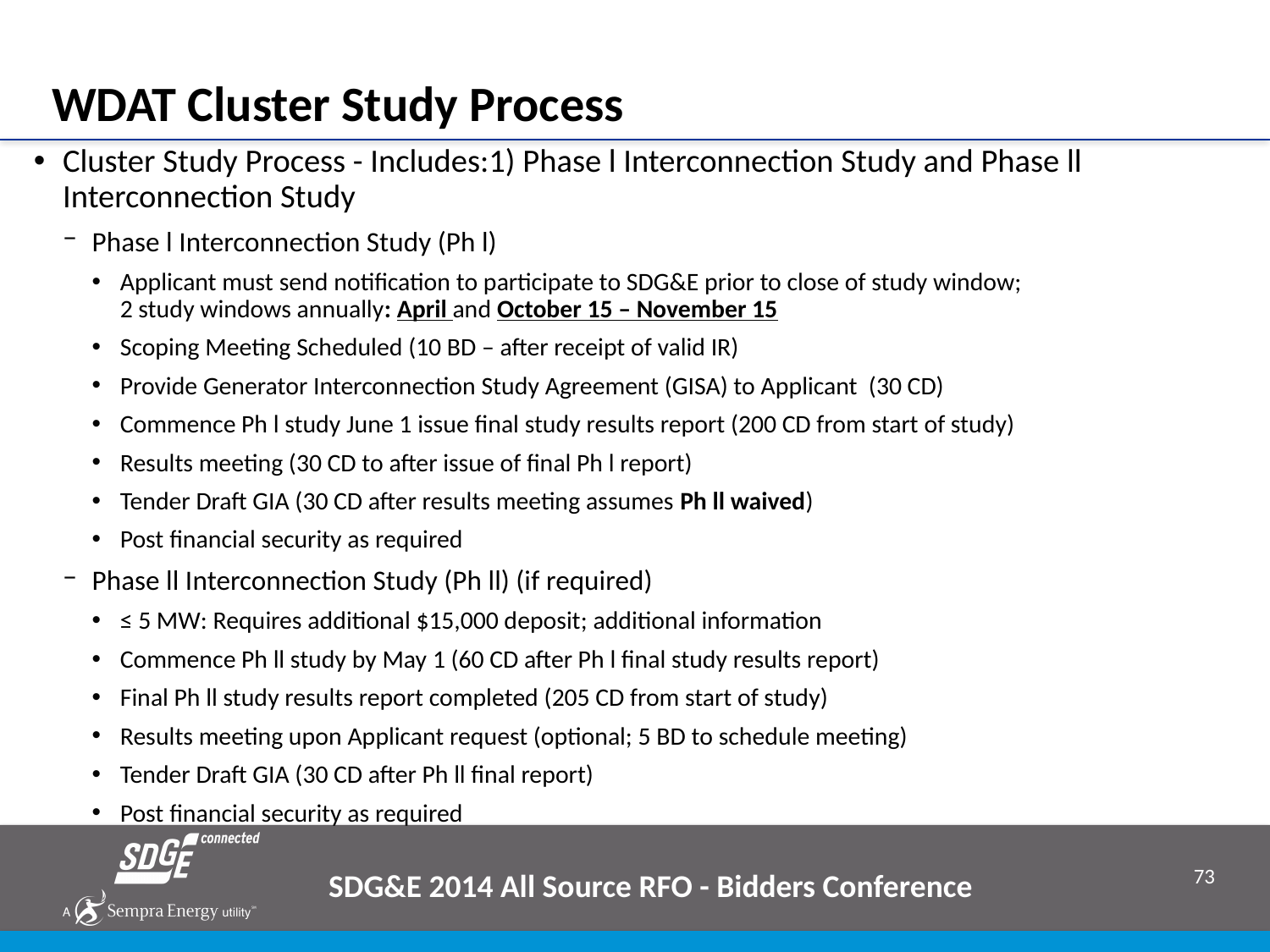

# WDAT Cluster Study Process
Cluster Study Process - Includes:1) Phase l Interconnection Study and Phase ll Interconnection Study
Phase l Interconnection Study (Ph l)
Applicant must send notification to participate to SDG&E prior to close of study window;
2 study windows annually: April and October 15 – November 15
Scoping Meeting Scheduled (10 BD – after receipt of valid IR)
Provide Generator Interconnection Study Agreement (GISA) to Applicant  (30 CD)
Commence Ph l study June 1 issue final study results report (200 CD from start of study)
Results meeting (30 CD to after issue of final Ph l report)
Tender Draft GIA (30 CD after results meeting assumes Ph ll waived)
Post financial security as required
Phase ll Interconnection Study (Ph ll) (if required)
≤ 5 MW: Requires additional $15,000 deposit; additional information
Commence Ph ll study by May 1 (60 CD after Ph l final study results report)
Final Ph ll study results report completed (205 CD from start of study)
Results meeting upon Applicant request (optional; 5 BD to schedule meeting)
Tender Draft GIA (30 CD after Ph ll final report)
Post financial security as required

SDG&E 2014 All Source RFO - Bidders Conference